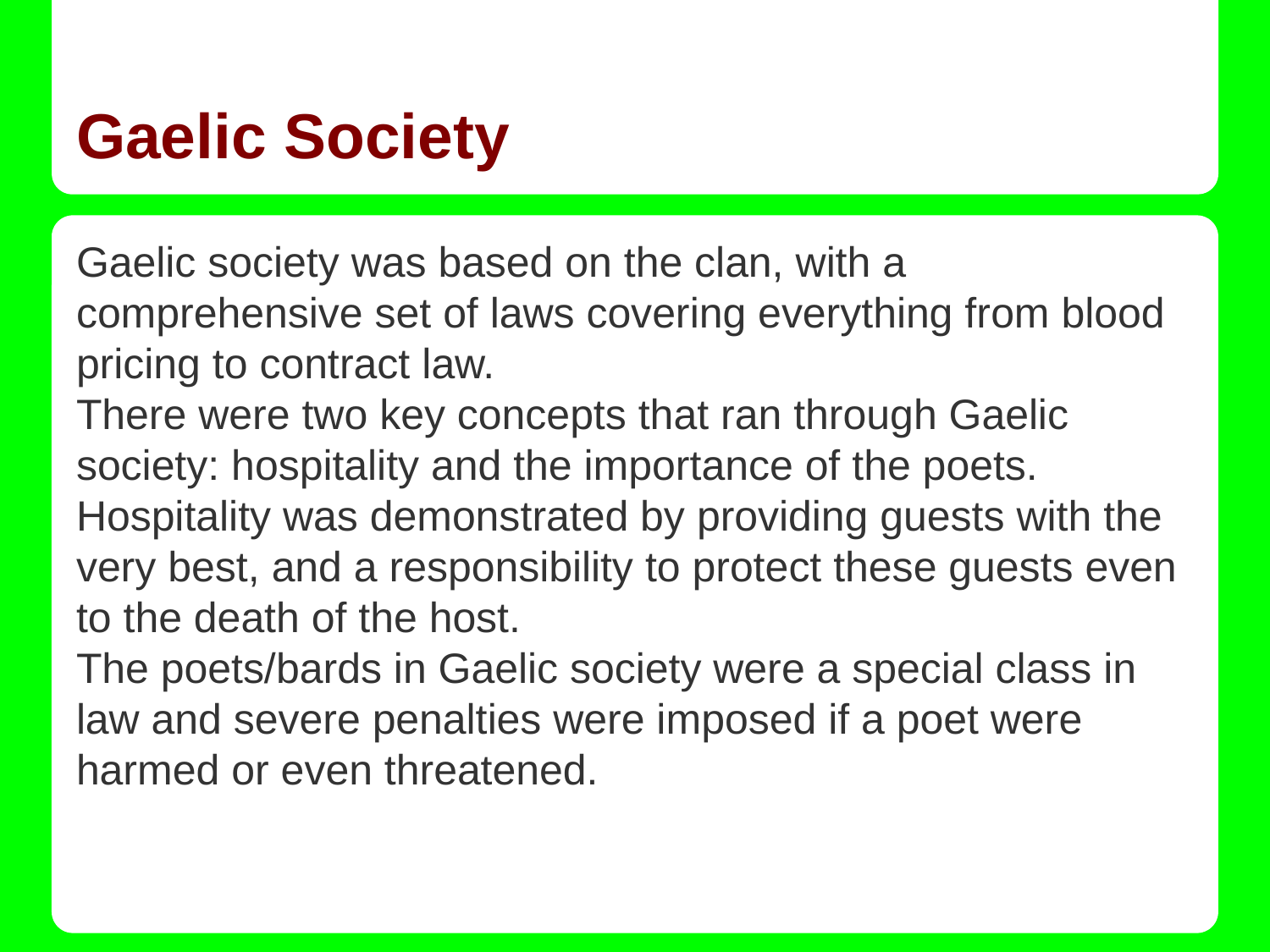

# Gaelic Society
Gaelic society was based on the clan, with a comprehensive set of laws covering everything from blood pricing to contract law.
There were two key concepts that ran through Gaelic society: hospitality and the importance of the poets.
Hospitality was demonstrated by providing guests with the very best, and a responsibility to protect these guests even to the death of the host.
The poets/bards in Gaelic society were a special class in law and severe penalties were imposed if a poet were harmed or even threatened.